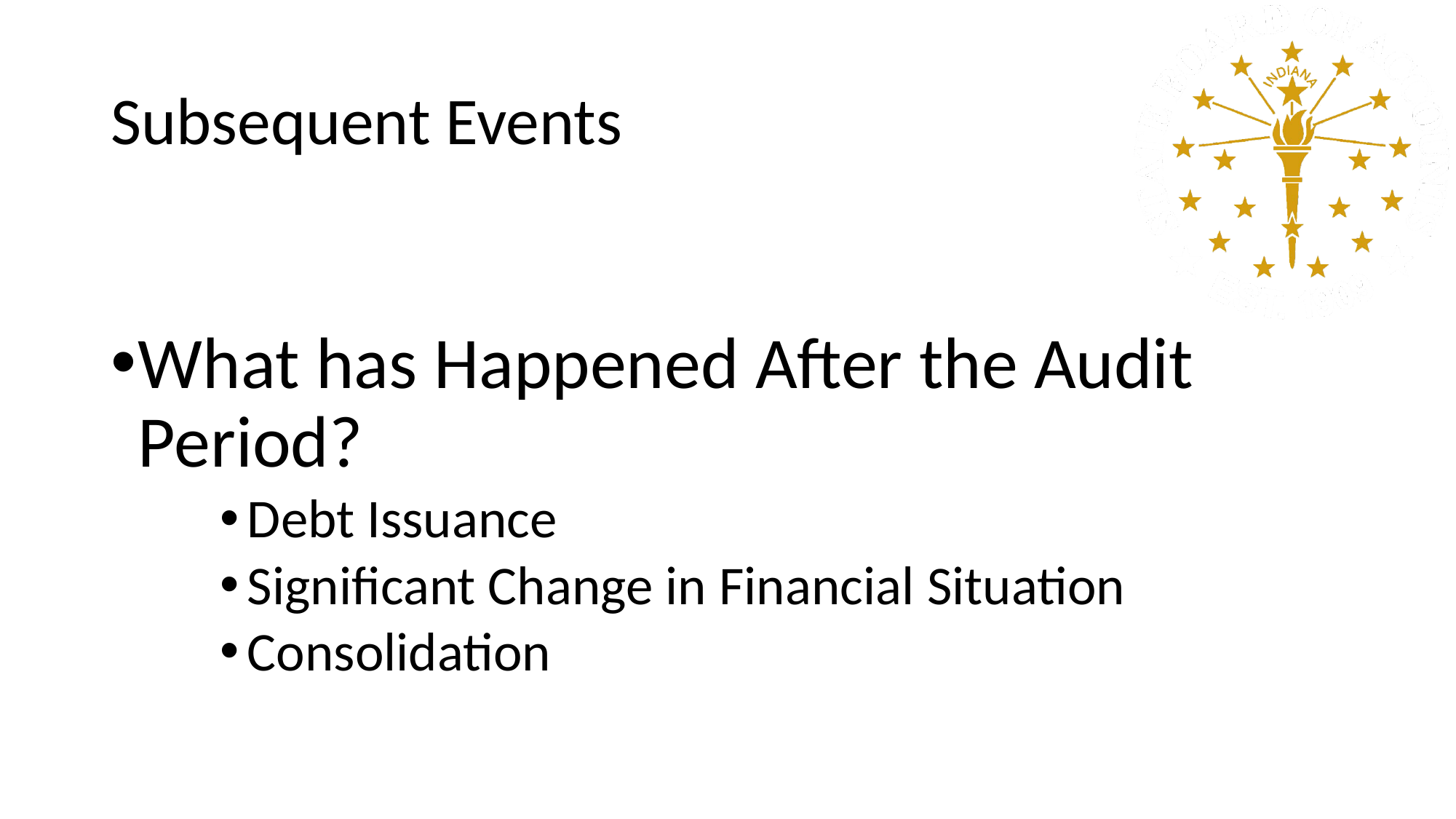

# Subsequent Events

What has Happened After the Audit Period?
Debt Issuance
Significant Change in Financial Situation
Consolidation